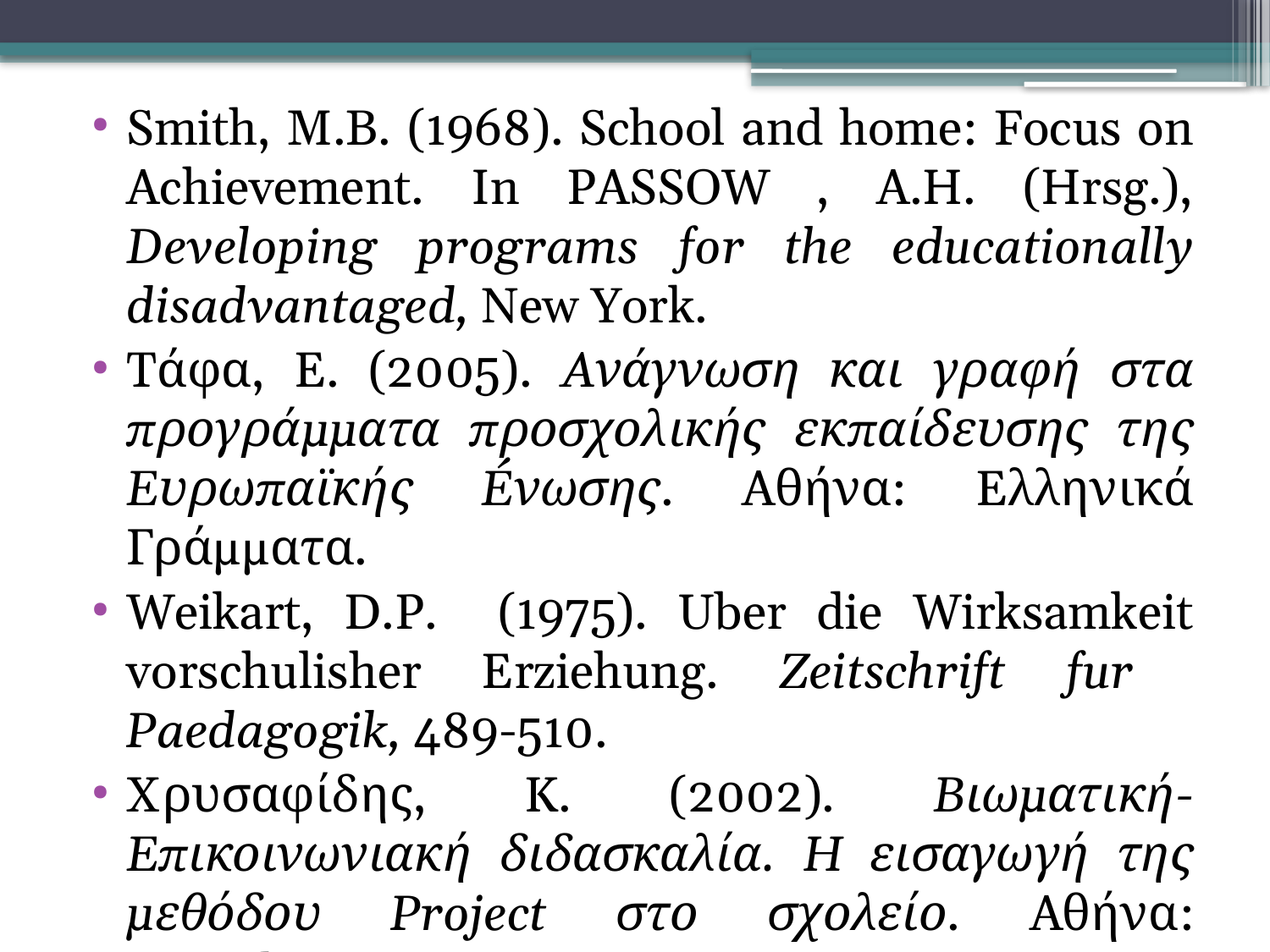

Smith, M.B. (1968). School and home: Focus on Achievement. In PASSOW , A.H. (Hrsg.), Developing programs for the educationally disadvantaged, New York.
Τάφα, Ε. (2005). Ανάγνωση και γραφή στα προγράμματα προσχολικής εκπαίδευσης της Ευρωπαϊκής Ένωσης. Αθήνα: Ελληνικά Γράμματα.
Weikart, D.P.  (1975). Uber die Wirksamkeit vorschulisher Erziehung. Zeitschrift fur  Paedagogik, 489-510.
Χρυσαφίδης, Κ. (2002). Βιωματική-Επικοινωνιακή διδασκαλία. Η εισαγωγή της μεθόδου Project στο σχολείο. Αθήνα: Gutenberg.